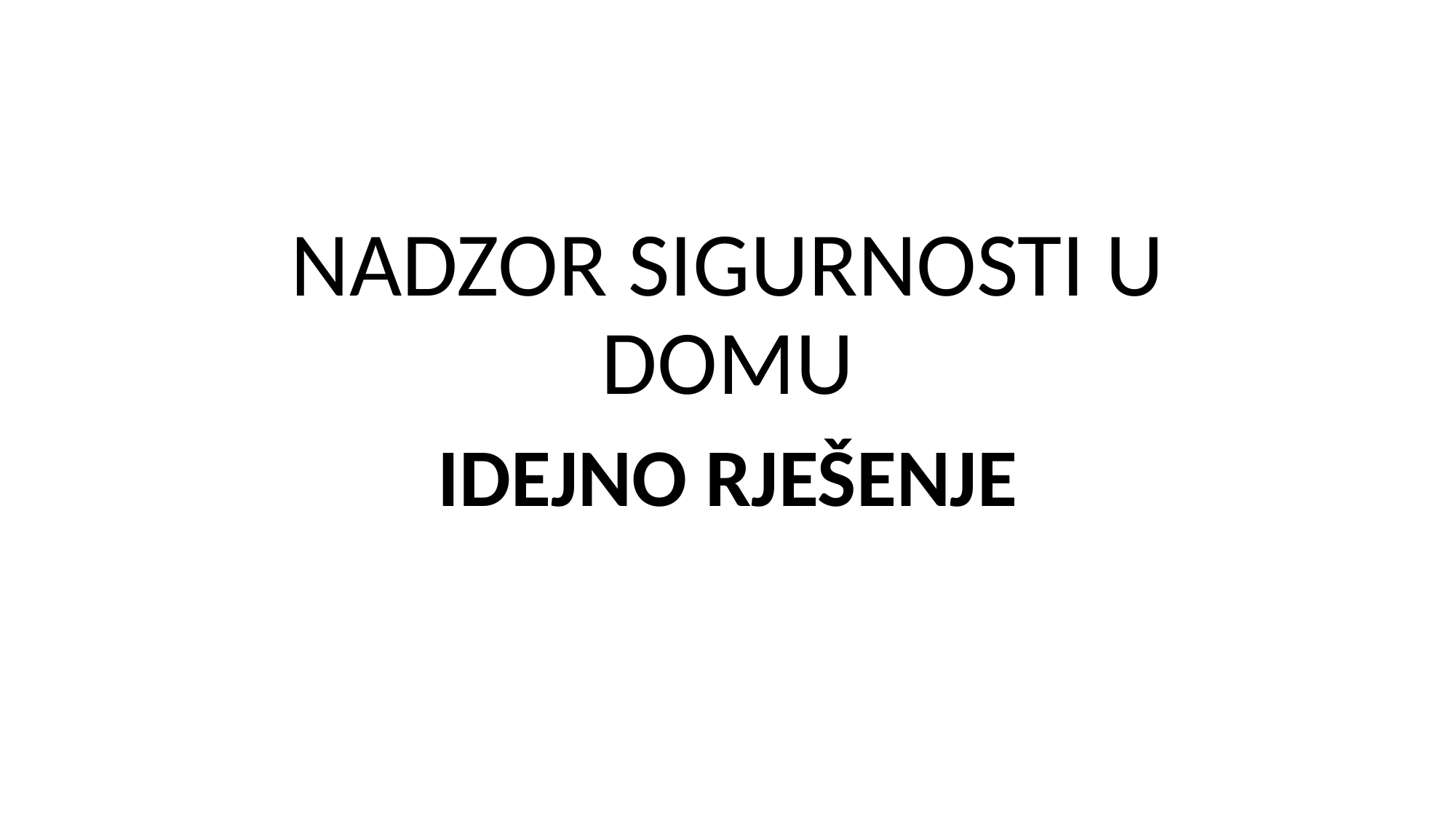

# NADZOR SIGURNOSTI U DOMU
IDEJNO RJEŠENJE